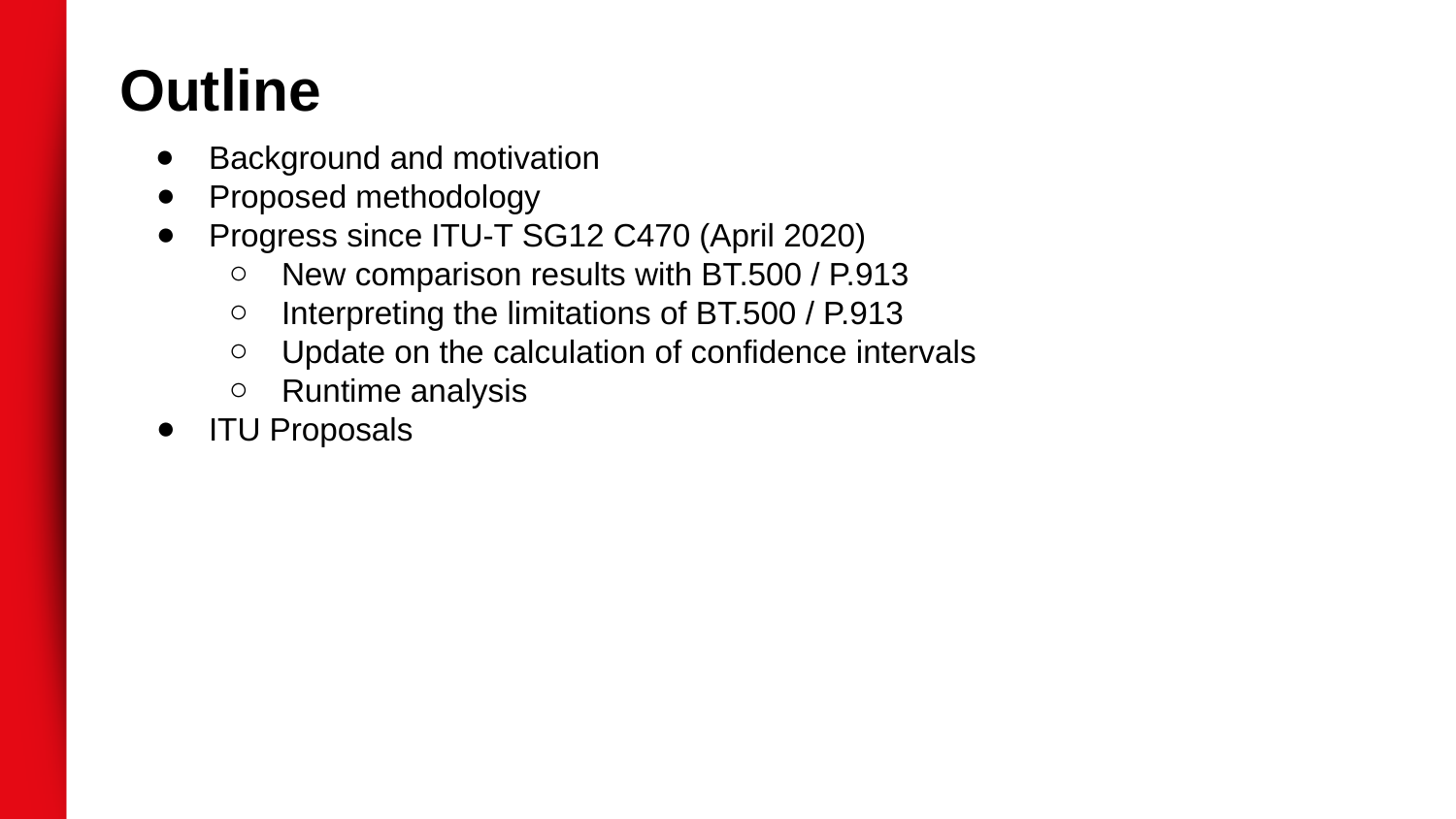

Outline
Background and motivation
Proposed methodology
Progress since ITU-T SG12 C470 (April 2020)
New comparison results with BT.500 / P.913
Interpreting the limitations of BT.500 / P.913
Update on the calculation of confidence intervals
Runtime analysis
ITU Proposals